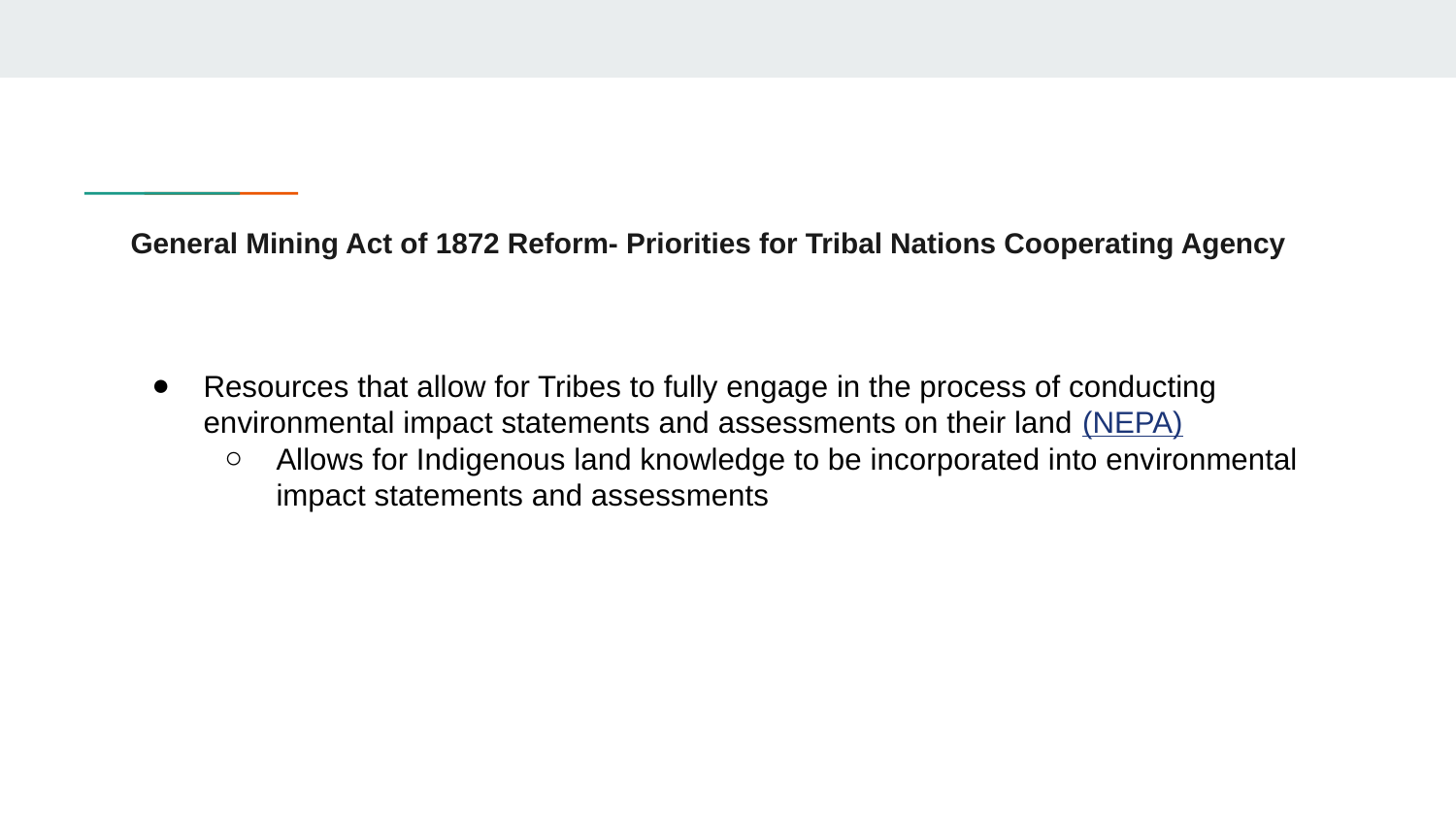

# General Mining Act of 1872 Reform- Priorities for Tribal Nations Cooperating Agency
Resources that allow for Tribes to fully engage in the process of conducting environmental impact statements and assessments on their land (NEPA)
Allows for Indigenous land knowledge to be incorporated into environmental impact statements and assessments